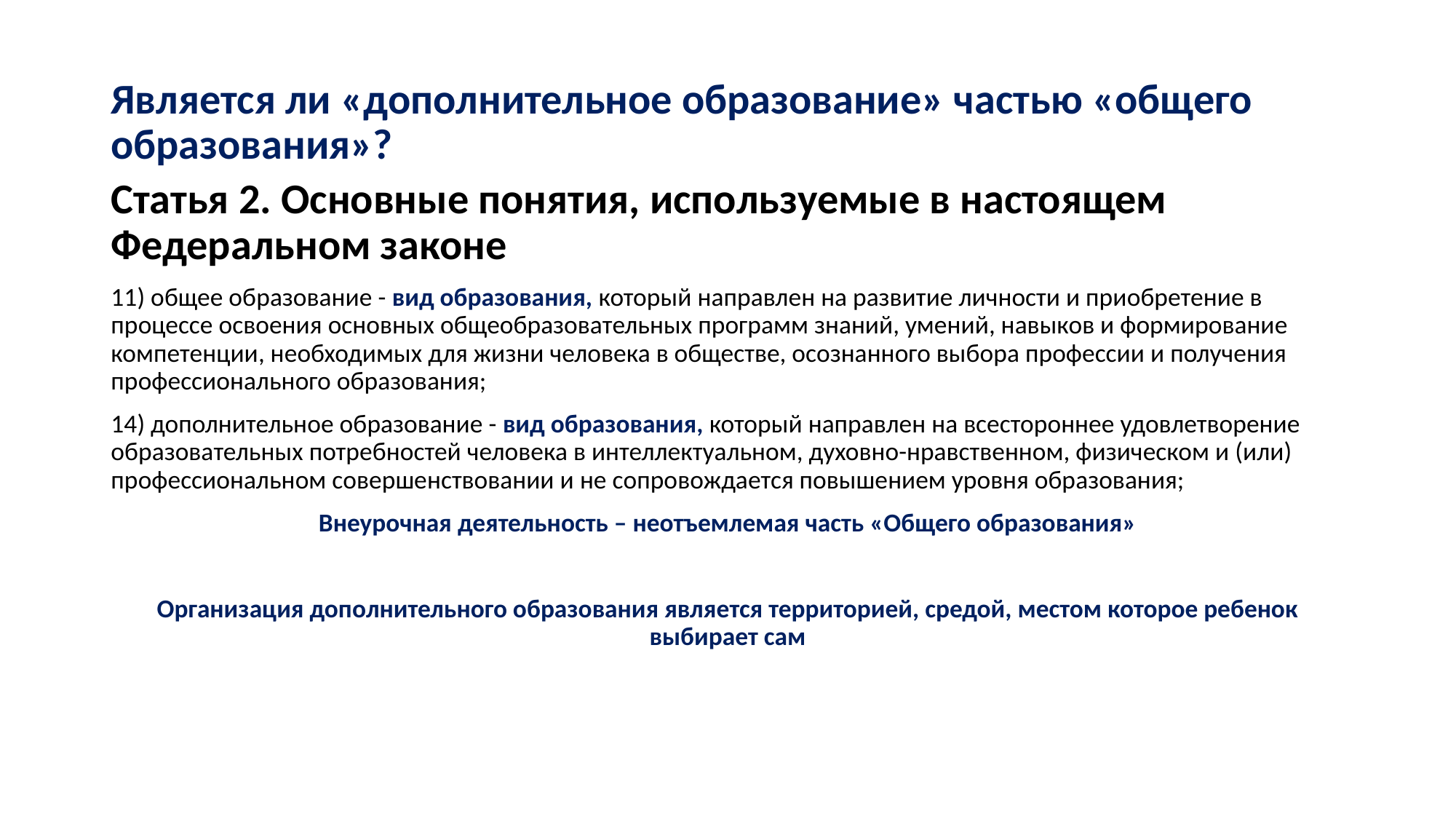

# Является ли «дополнительное образование» частью «общего образования»?
Статья 2. Основные понятия, используемые в настоящем Федеральном законе
11) общее образование - вид образования, который направлен на развитие личности и приобретение в процессе освоения основных общеобразовательных программ знаний, умений, навыков и формирование компетенции, необходимых для жизни человека в обществе, осознанного выбора профессии и получения профессионального образования;
14) дополнительное образование - вид образования, который направлен на всестороннее удовлетворение образовательных потребностей человека в интеллектуальном, духовно-нравственном, физическом и (или) профессиональном совершенствовании и не сопровождается повышением уровня образования;
Внеурочная деятельность – неотъемлемая часть «Общего образования»

Организация дополнительного образования является территорией, средой, местом которое ребенок выбирает сам